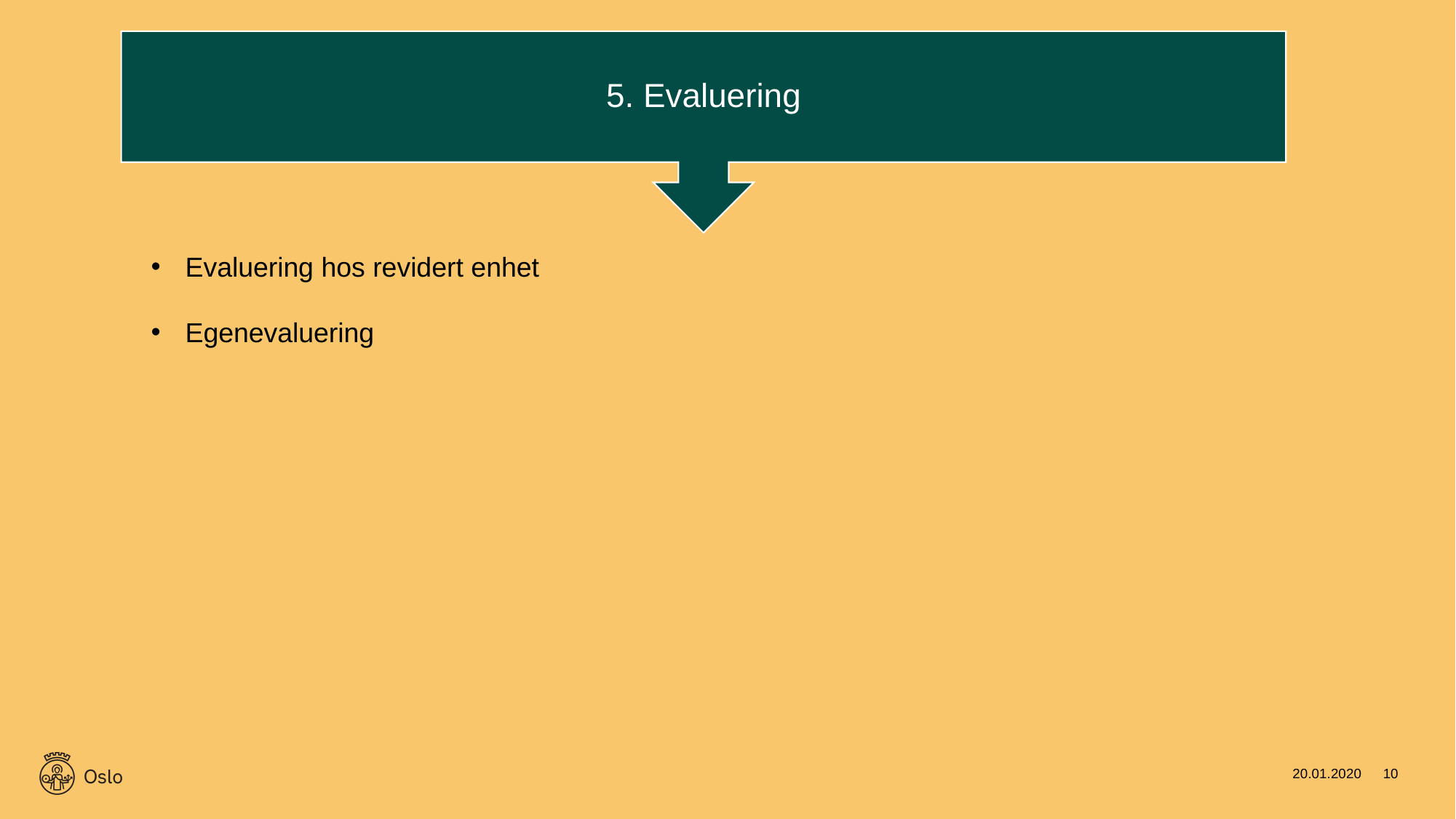

5. Evaluering
Evaluering hos revidert enhet

Egenevaluering
20.01.2020
10